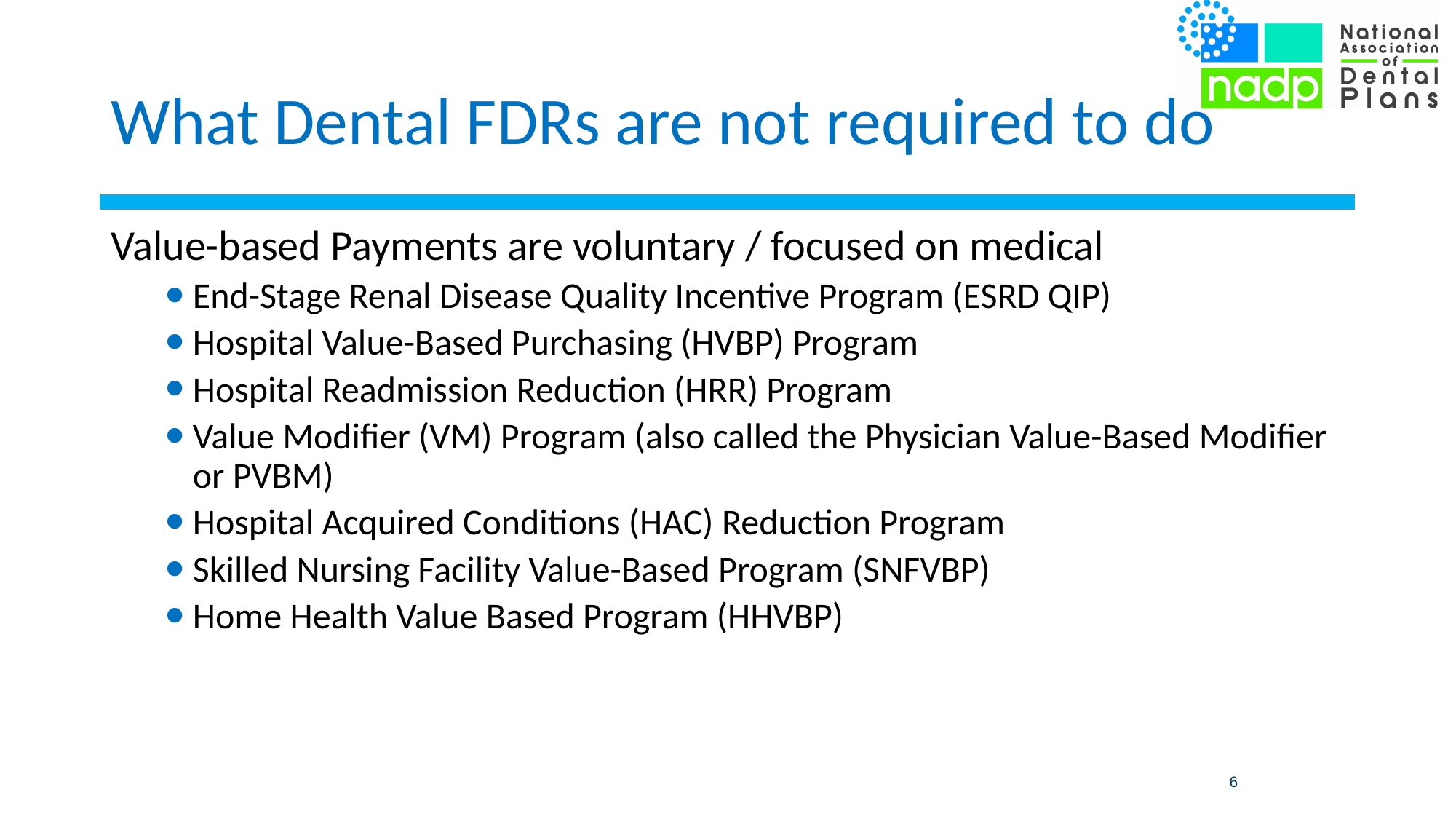

# What Dental FDRs are not required to do
Value-based Payments are voluntary / focused on medical
End-Stage Renal Disease Quality Incentive Program (ESRD QIP)
Hospital Value-Based Purchasing (HVBP) Program
Hospital Readmission Reduction (HRR) Program
Value Modifier (VM) Program (also called the Physician Value-Based Modifier or PVBM)
Hospital Acquired Conditions (HAC) Reduction Program
Skilled Nursing Facility Value-Based Program (SNFVBP)
Home Health Value Based Program (HHVBP)

       6